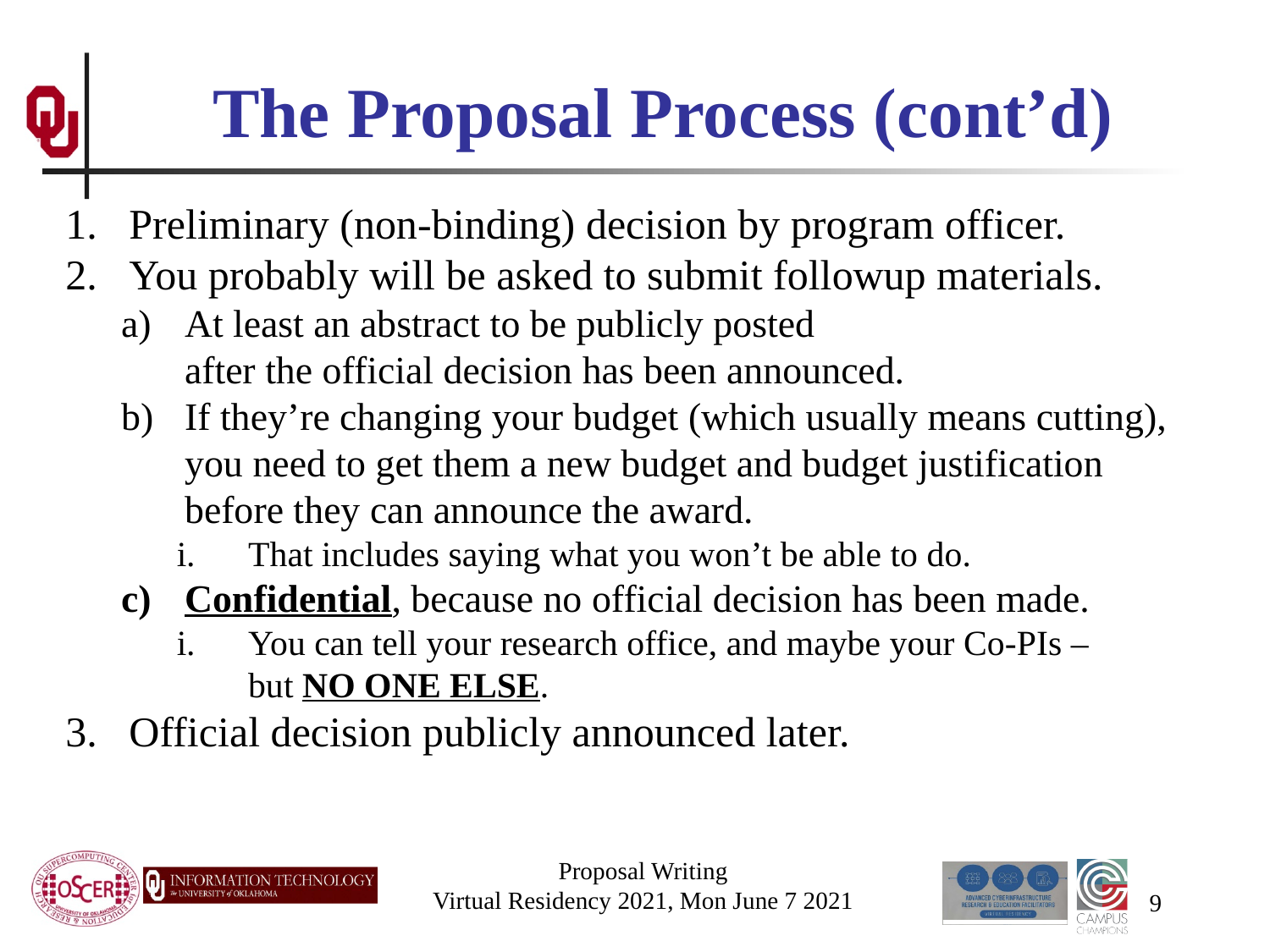

# The Proposal Process (cont’d)
Preliminary (non-binding) decision by program officer.
You probably will be asked to submit followup materials.
At least an abstract to be publicly posted                                  after the official decision has been announced.
If they’re changing your budget (which usually means cutting), you need to get them a new budget and budget justification before they can announce the award.
That includes saying what you won’t be able to do.
Confidential, because no official decision has been made.
You can tell your research office, and maybe your Co-PIs –          but NO ONE ELSE.
Official decision publicly announced later.
Proposal Writing
Virtual Residency 2021, Mon June 7 2021
9